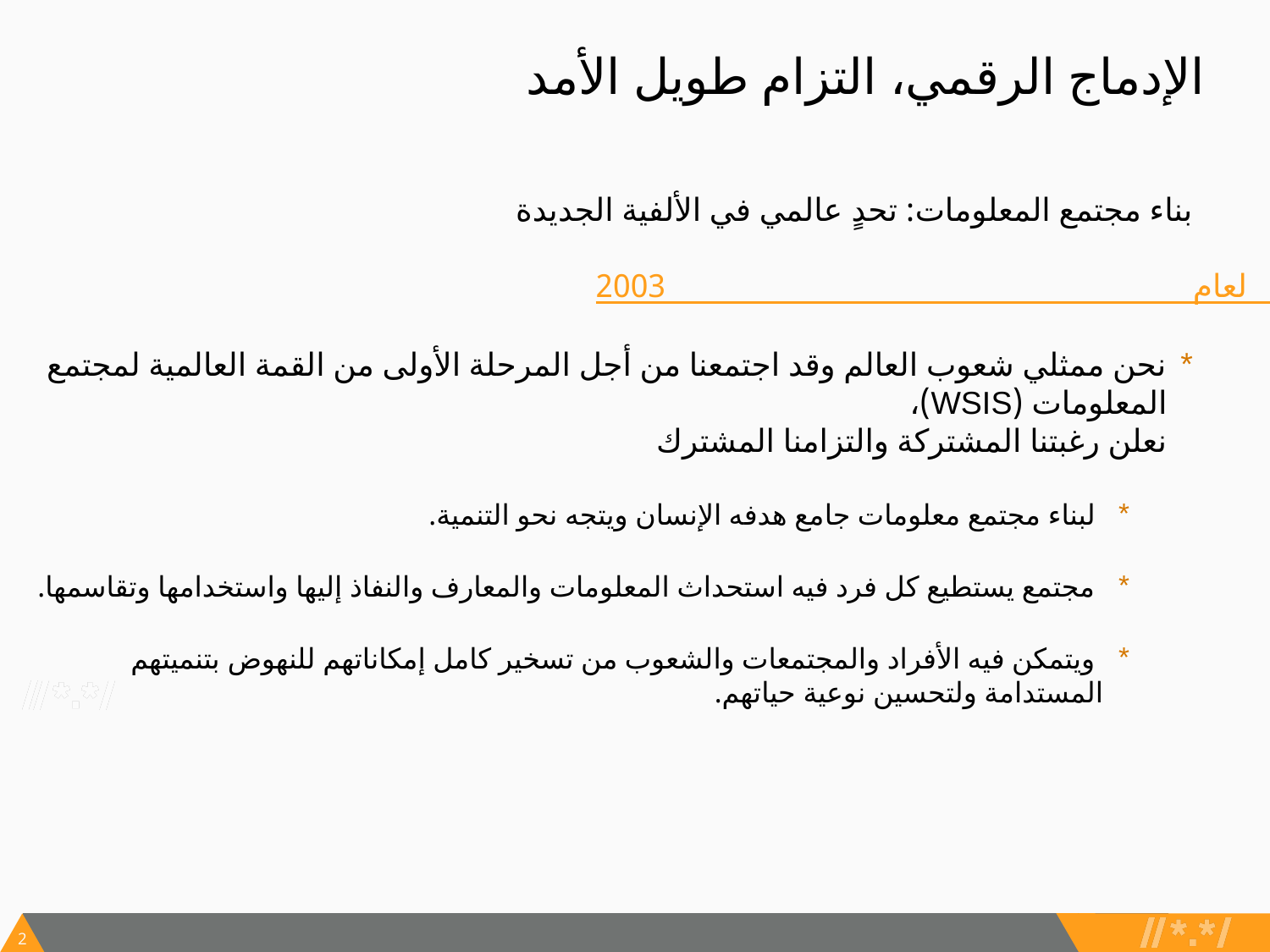

# الإدماج الرقمي، التزام طويل الأمد
بناء مجتمع المعلومات: تحدٍ عالمي في الألفية الجديدة

إعلان المبادئ الصادر في قمة جنيف لعام 2003

نحن ممثلي شعوب العالم وقد اجتمعنا من أجل المرحلة الأولى من القمة العالمية لمجتمع المعلومات (WSIS)،
نعلن رغبتنا المشتركة والتزامنا المشترك

 لبناء مجتمع معلومات جامع هدفه الإنسان ويتجه نحو التنمية.

 مجتمع يستطيع كل فرد فيه استحداث المعلومات والمعارف والنفاذ إليها واستخدامها وتقاسمها.

 ويتمكن فيه الأفراد والمجتمعات والشعوب من تسخير كامل إمكاناتهم للنهوض بتنميتهم المستدامة ولتحسين نوعية حياتهم.